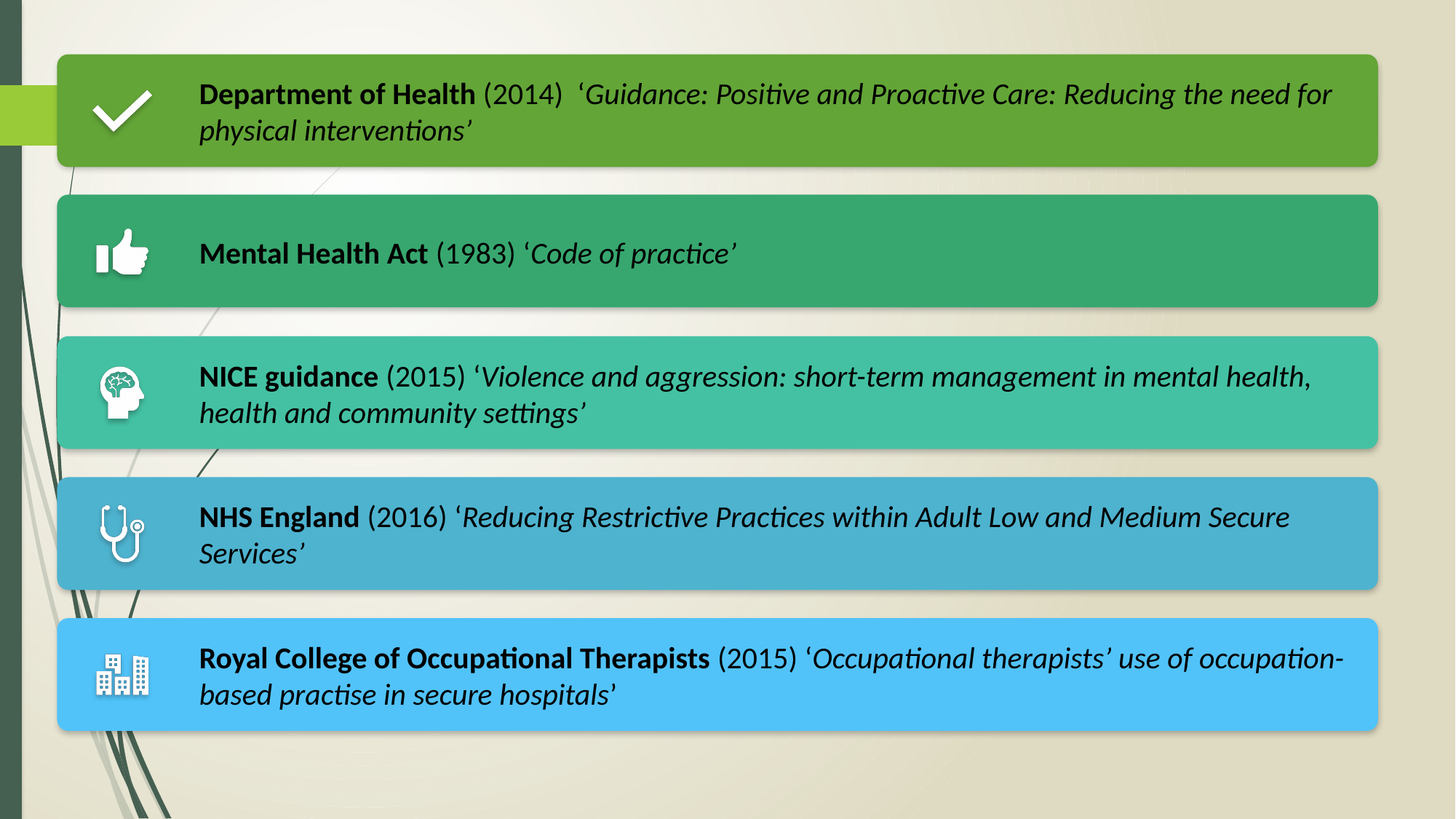

Department of Health (2014)  ‘Guidance: Positive and Proactive Care: Reducing the need for physical interventions’
Mental Health Act (1983) ‘Code of practice’
NICE guidance (2015) ‘Violence and aggression: short-term management in mental health, health and community settings’
NHS England (2016) ‘Reducing Restrictive Practices within Adult Low and Medium Secure Services’
Royal College of Occupational Therapists (2015) ‘Occupational therapists’ use of occupation-based practise in secure hospitals’
#